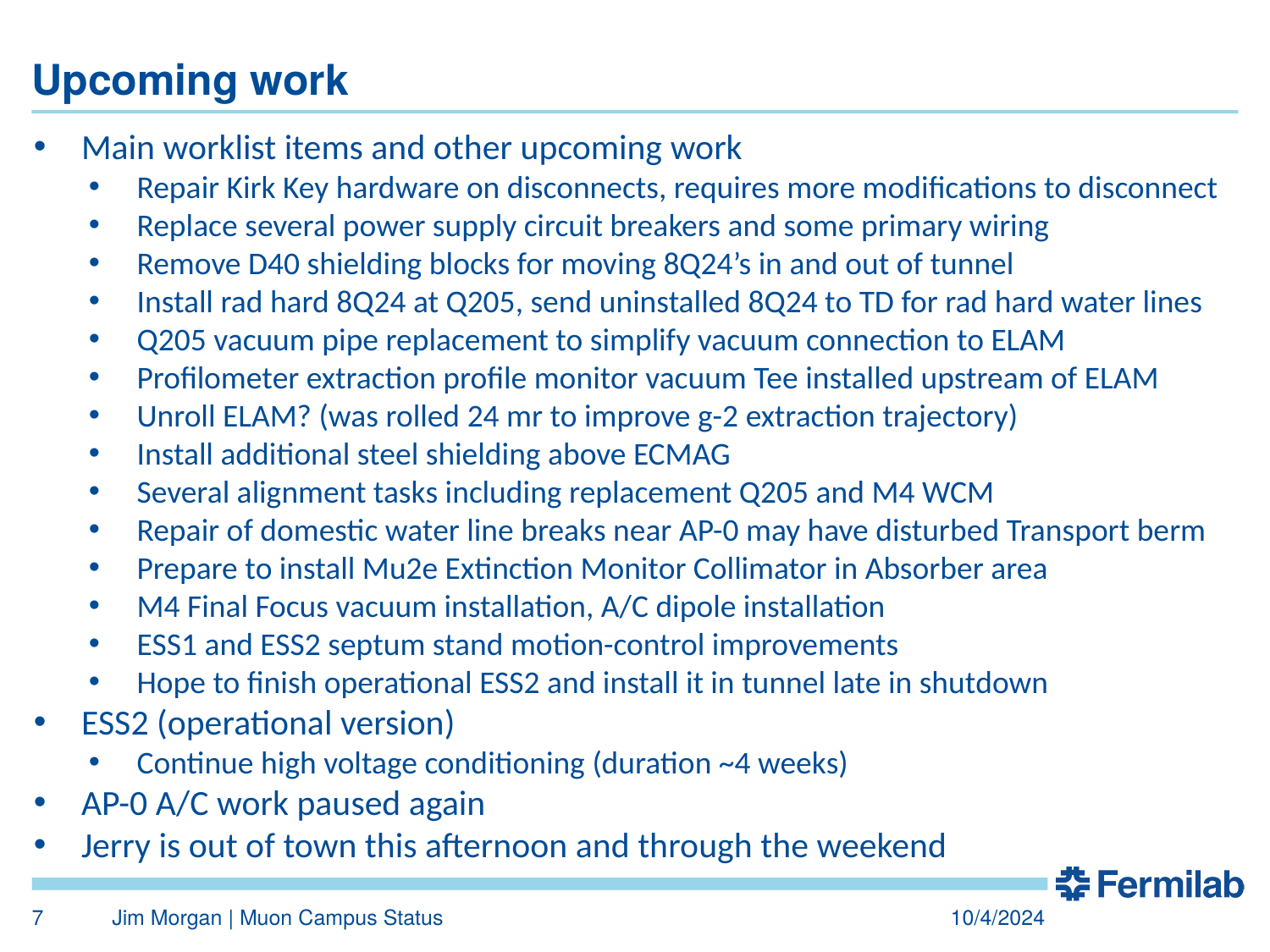

# Upcoming work
Main worklist items and other upcoming work
Repair Kirk Key hardware on disconnects, requires more modifications to disconnect
Replace several power supply circuit breakers and some primary wiring
Remove D40 shielding blocks for moving 8Q24’s in and out of tunnel
Install rad hard 8Q24 at Q205, send uninstalled 8Q24 to TD for rad hard water lines
Q205 vacuum pipe replacement to simplify vacuum connection to ELAM
Profilometer extraction profile monitor vacuum Tee installed upstream of ELAM
Unroll ELAM? (was rolled 24 mr to improve g-2 extraction trajectory)
Install additional steel shielding above ECMAG
Several alignment tasks including replacement Q205 and M4 WCM
Repair of domestic water line breaks near AP-0 may have disturbed Transport berm
Prepare to install Mu2e Extinction Monitor Collimator in Absorber area
M4 Final Focus vacuum installation, A/C dipole installation
ESS1 and ESS2 septum stand motion-control improvements
Hope to finish operational ESS2 and install it in tunnel late in shutdown
ESS2 (operational version)
Continue high voltage conditioning (duration ~4 weeks)
AP-0 A/C work paused again
Jerry is out of town this afternoon and through the weekend
7
Jim Morgan | Muon Campus Status
10/4/2024